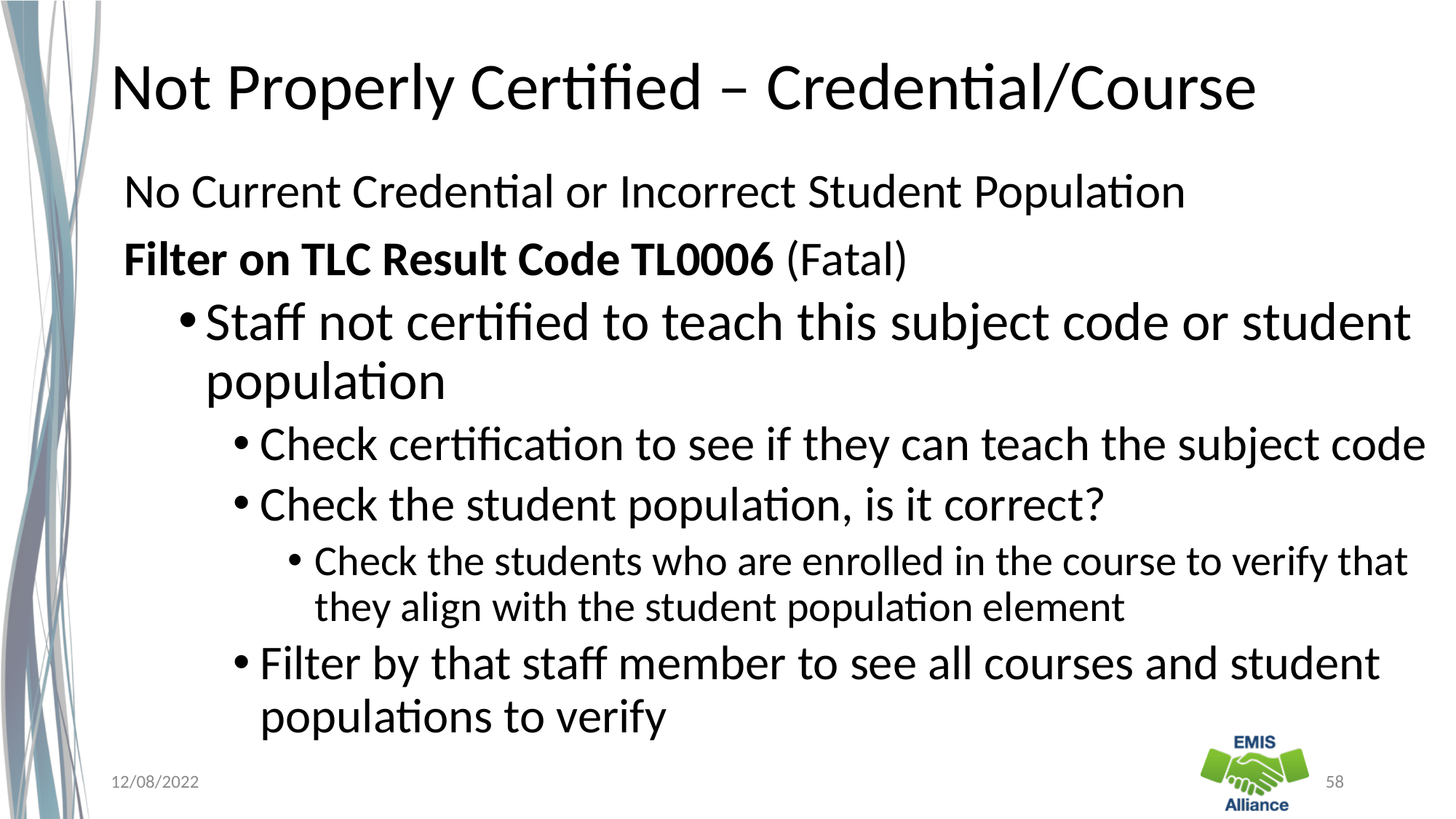

# Not Properly Certified – Credential/Course
No Current Credential or Incorrect Student Population
Filter on TLC Result Code TL0006 (Fatal)
Staff not certified to teach this subject code or student population
Check certification to see if they can teach the subject code
Check the student population, is it correct?
Check the students who are enrolled in the course to verify that they align with the student population element
Filter by that staff member to see all courses and student populations to verify

12/08/2022
58